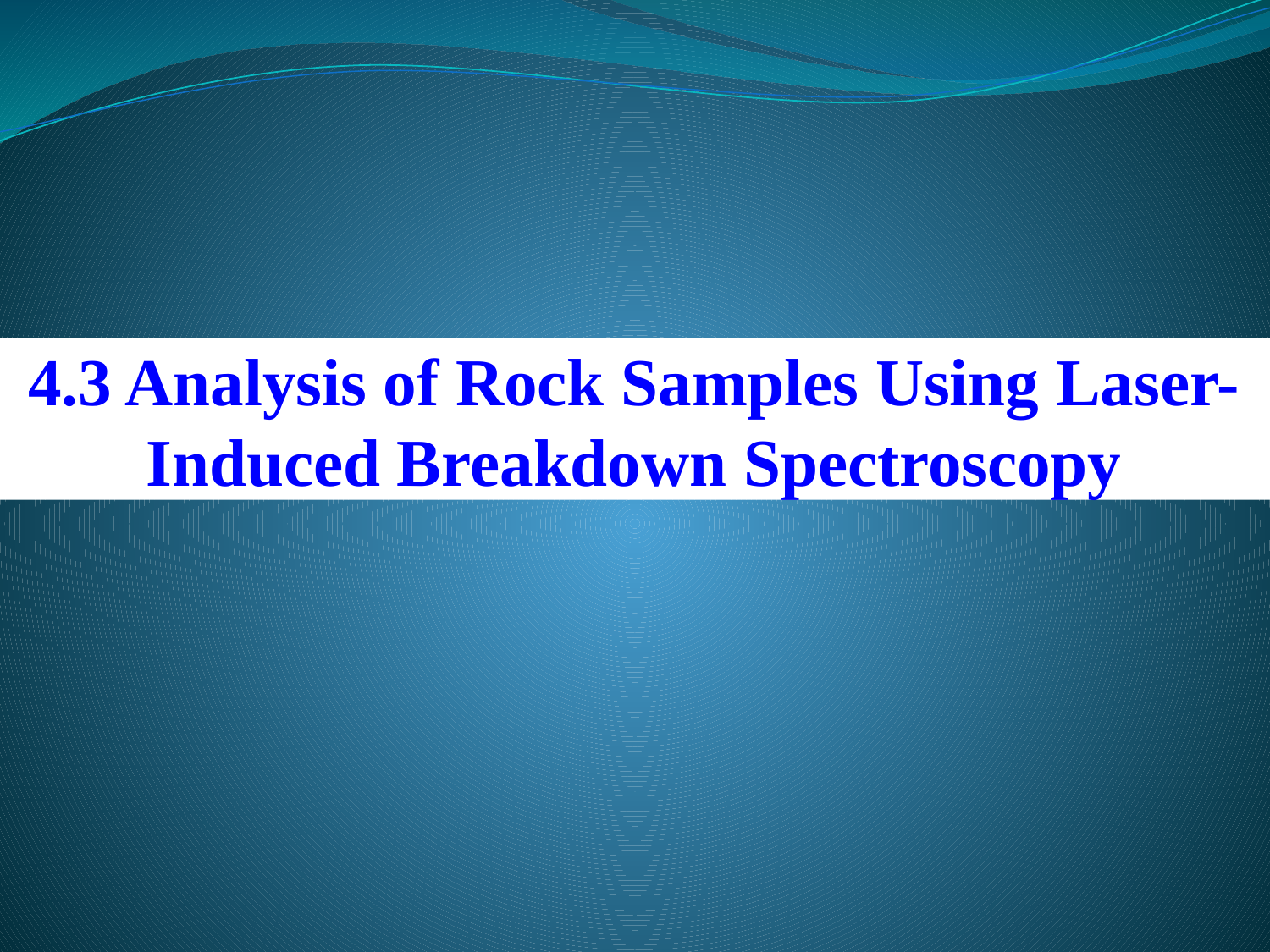

# 4.3 Analysis of Rock Samples Using Laser-Induced Breakdown Spectroscopy